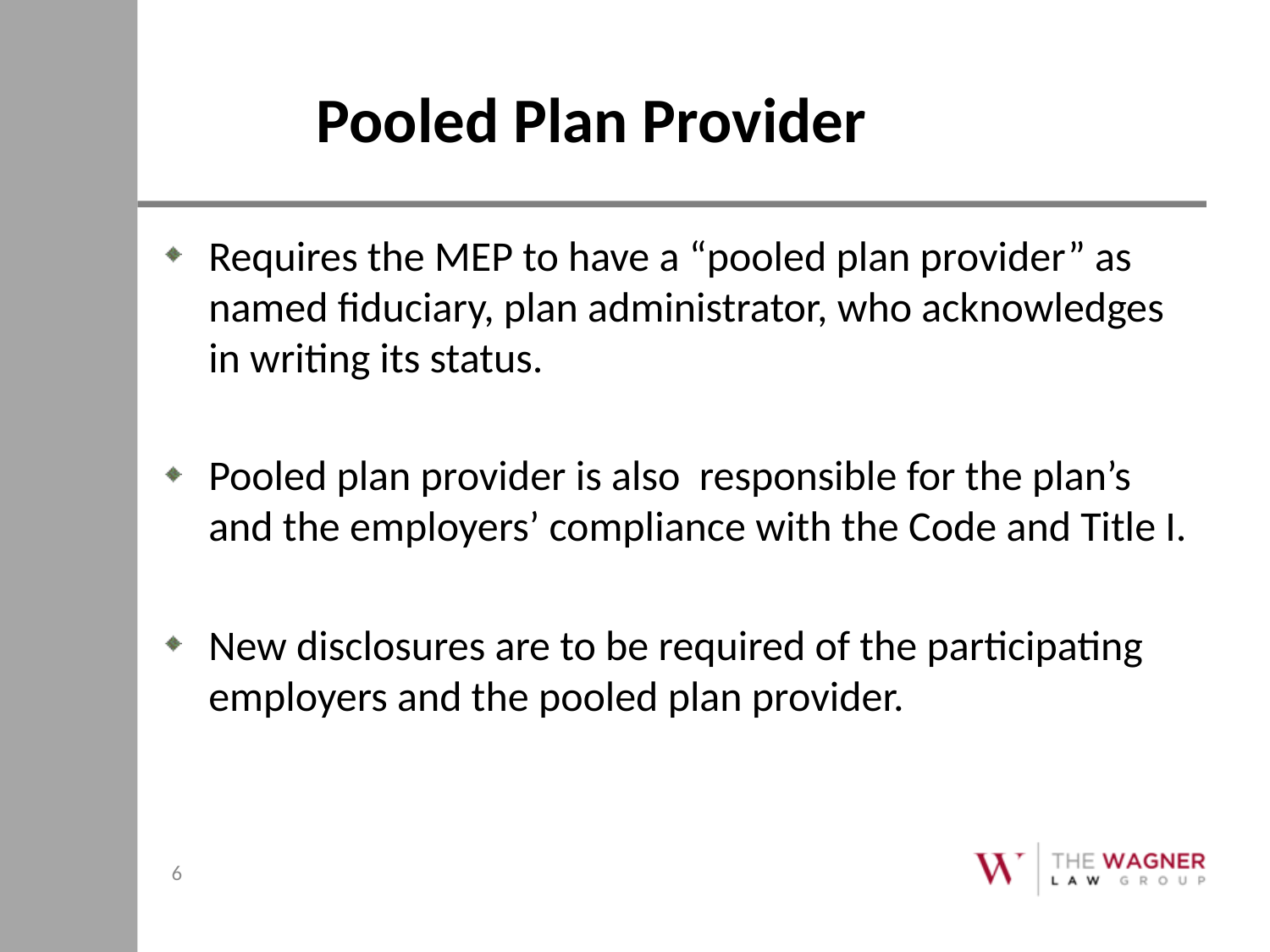

# Pooled Plan Provider
Requires the MEP to have a “pooled plan provider” as named fiduciary, plan administrator, who acknowledges in writing its status.

Pooled plan provider is also  responsible for the plan’s and the employers’ compliance with the Code and Title I.

New disclosures are to be required of the participating employers and the pooled plan provider.
6